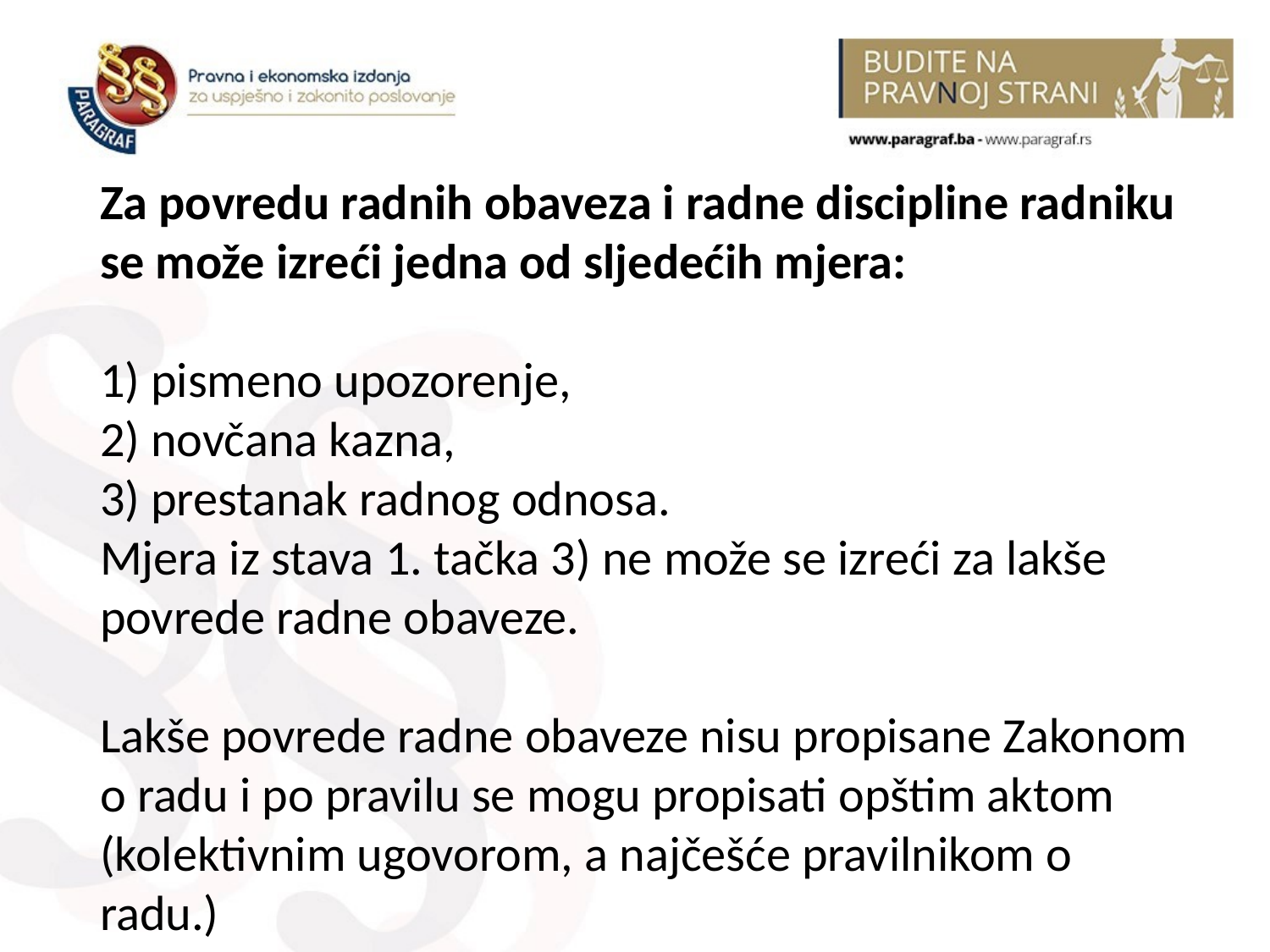

#
Za povredu radnih obaveza i radne discipline radniku se može izreći jedna od sljedećih mjera:

1) pismeno upozorenje,
2) novčana kazna,
3) prestanak radnog odnosa.
Mjera iz stava 1. tačka 3) ne može se izreći za lakše povrede radne obaveze.

Lakše povrede radne obaveze nisu propisane Zakonom o radu i po pravilu se mogu propisati opštim aktom (kolektivnim ugovorom, a najčešće pravilnikom o radu.)